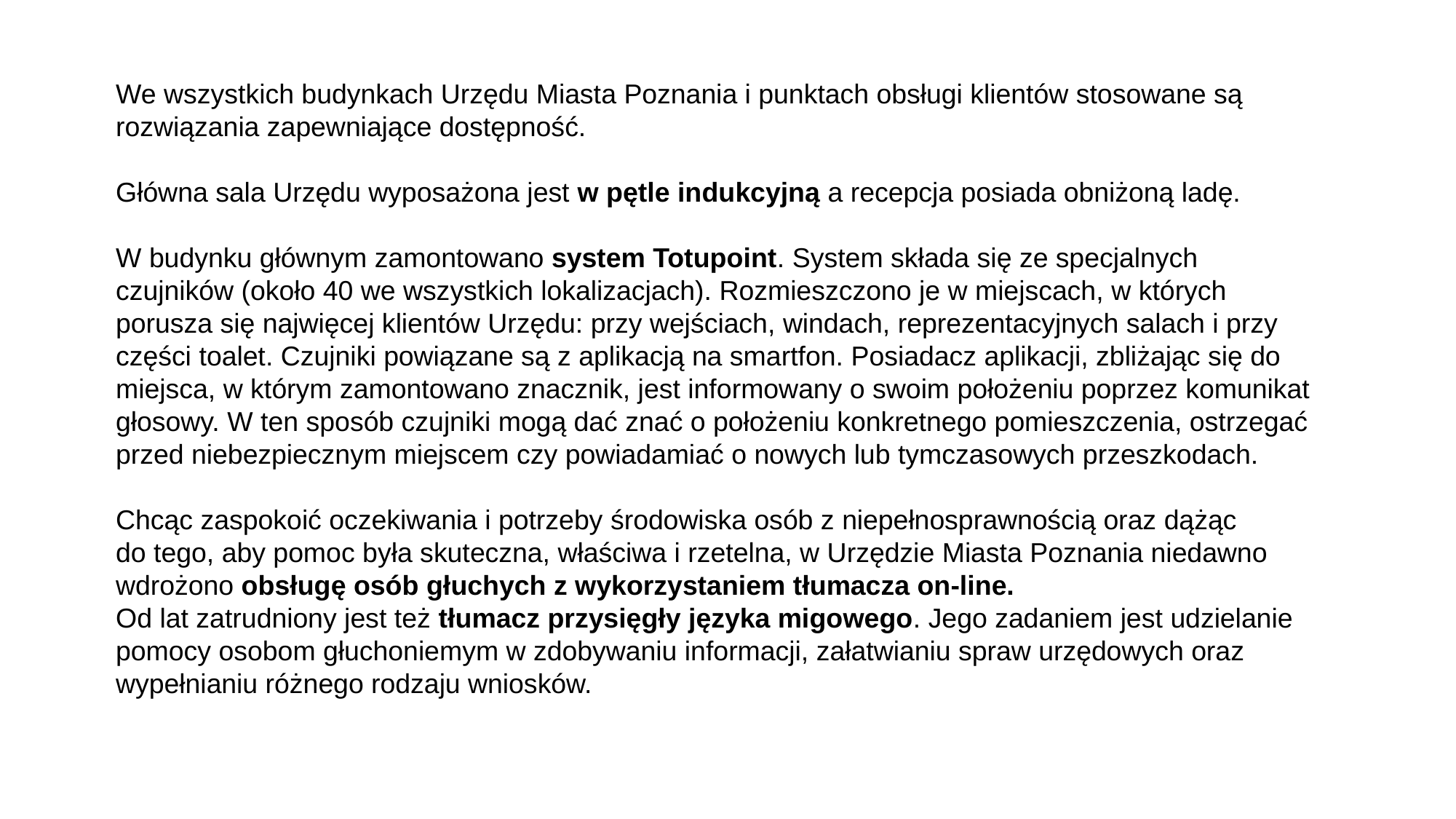

We wszystkich budynkach Urzędu Miasta Poznania i punktach obsługi klientów stosowane są
rozwiązania zapewniające dostępność.

Główna sala Urzędu wyposażona jest w pętle indukcyjną a recepcja posiada obniżoną ladę.

W budynku głównym zamontowano system Totupoint. System składa się ze specjalnych czujników (około 40 we wszystkich lokalizacjach). Rozmieszczono je w miejscach, w których porusza się najwięcej klientów Urzędu: przy wejściach, windach, reprezentacyjnych salach i przy części toalet. Czujniki powiązane są z aplikacją na smartfon. Posiadacz aplikacji, zbliżając się do miejsca, w którym zamontowano znacznik, jest informowany o swoim położeniu poprzez komunikat głosowy. W ten sposób czujniki mogą dać znać o położeniu konkretnego pomieszczenia, ostrzegać przed niebezpiecznym miejscem czy powiadamiać o nowych lub tymczasowych przeszkodach.

Chcąc zaspokoić oczekiwania i potrzeby środowiska osób z niepełnosprawnością oraz dążąc
do tego, aby pomoc była skuteczna, właściwa i rzetelna, w Urzędzie Miasta Poznania niedawno wdrożono obsługę osób głuchych z wykorzystaniem tłumacza on-line.
Od lat zatrudniony jest też tłumacz przysięgły języka migowego. Jego zadaniem jest udzielanie pomocy osobom głuchoniemym w zdobywaniu informacji, załatwianiu spraw urzędowych oraz wypełnianiu różnego rodzaju wniosków.